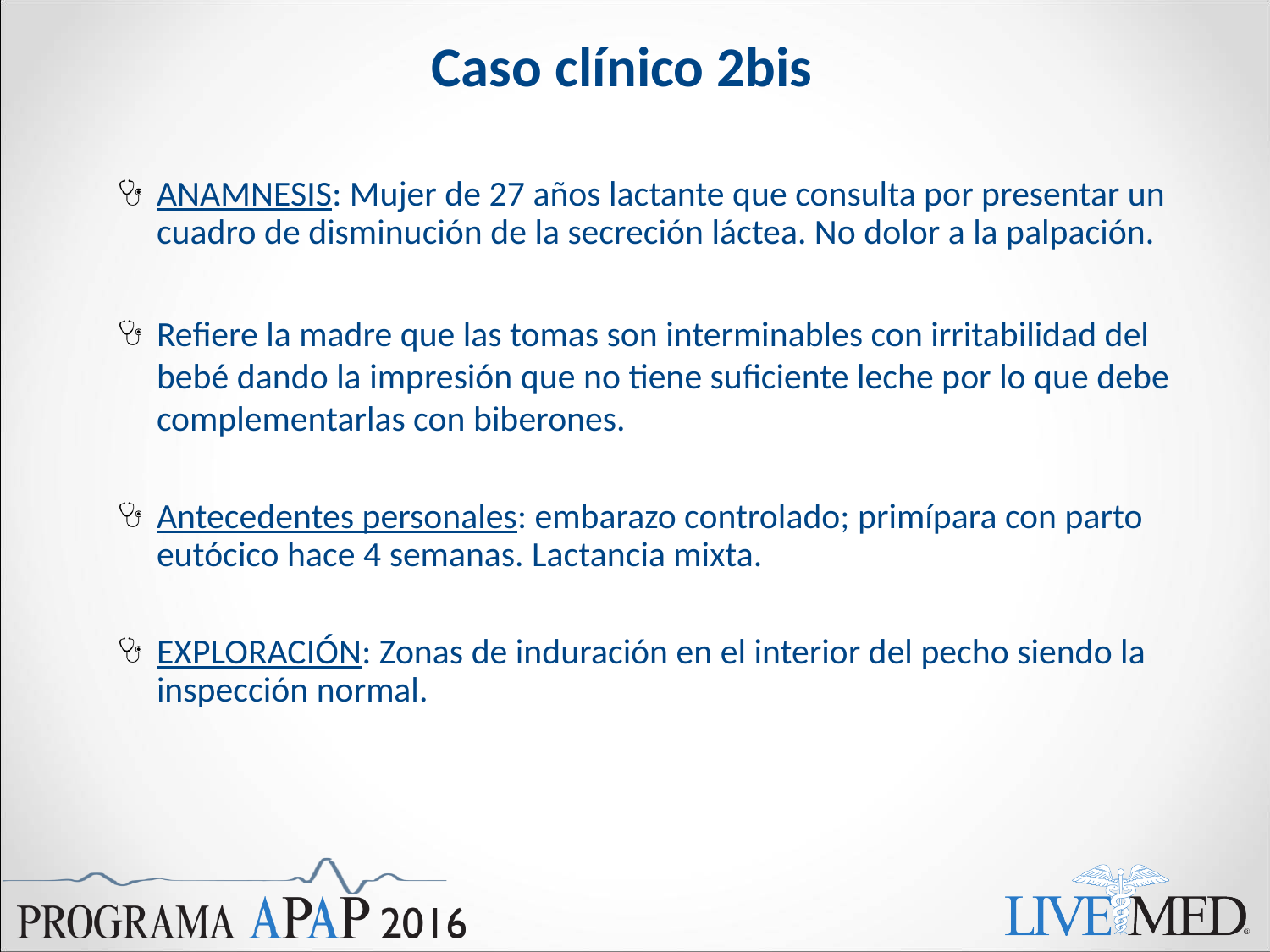

# Caso clínico 2bis
ANAMNESIS: Mujer de 27 años lactante que consulta por presentar un cuadro de disminución de la secreción láctea. No dolor a la palpación.

Refiere la madre que las tomas son interminables con irritabilidad del bebé dando la impresión que no tiene suficiente leche por lo que debe complementarlas con biberones.

Antecedentes personales: embarazo controlado; primípara con parto eutócico hace 4 semanas. Lactancia mixta.

EXPLORACIÓN: Zonas de induración en el interior del pecho siendo la inspección normal.